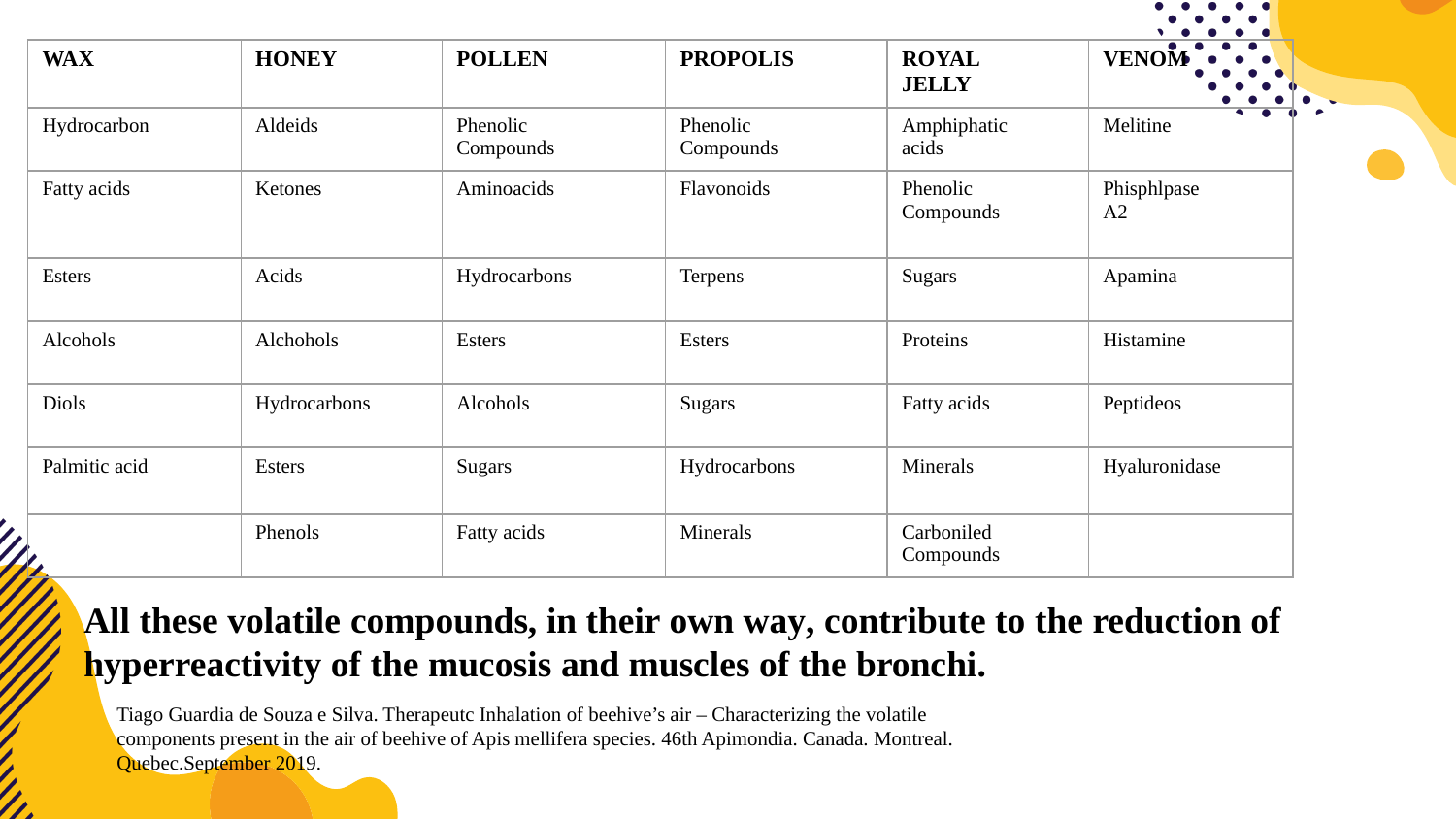

| WAX | HONEY | POLLEN | PROPOLIS | ROYAL JELLY | VENOM |
| --- | --- | --- | --- | --- | --- |
| Hydrocarbon | Aldeids | Phenolic Compounds | Phenolic Compounds | Amphiphatic acids | Melitine |
| Fatty acids | Ketones | Aminoacids | Flavonoids | Phenolic Compounds | Phisphlpase A2 |
| Esters | Acids | Hydrocarbons | Terpens | Sugars | Apamina |
| Alcohols | Alchohols | Esters | Esters | Proteins | Histamine |
| Diols | Hydrocarbons | Alcohols | Sugars | Fatty acids | Peptideos |
| Palmitic acid | Esters | Sugars | Hydrocarbons | Minerals | Hyaluronidase |
|  | Phenols | Fatty acids | Minerals | Carboniled Compounds |  |
All these volatile compounds, in their own way, contribute to the reduction of hyperreactivity of the mucosis and muscles of the bronchi.
Tiago Guardia de Souza e Silva. Therapeutc Inhalation of beehive’s air – Characterizing the volatile
components present in the air of beehive of Apis mellifera species. 46th Apimondia. Canada. Montreal.
Quebec.September 2019.